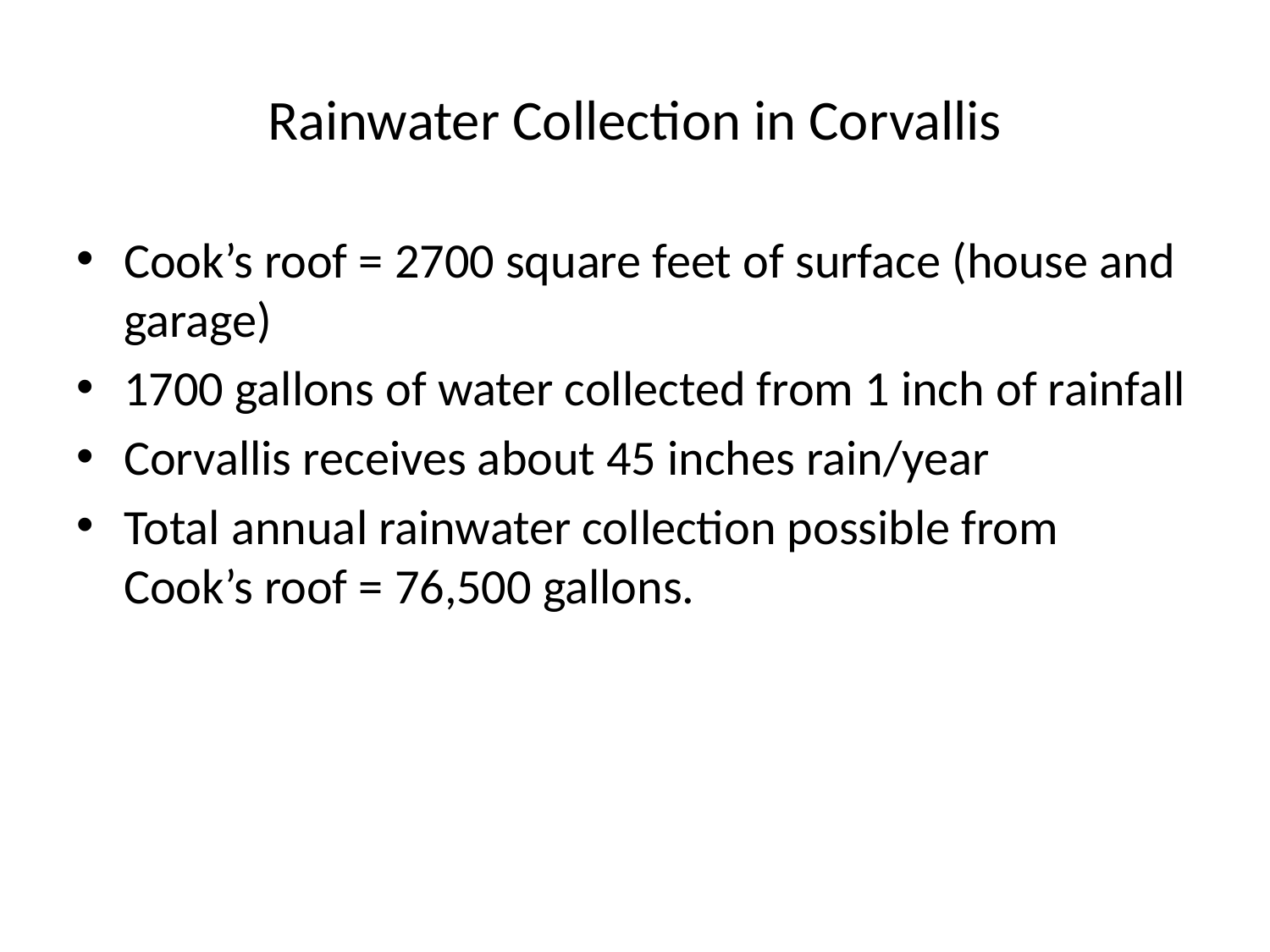

# Rainwater Collection in Corvallis
Cook’s roof = 2700 square feet of surface (house and garage)
1700 gallons of water collected from 1 inch of rainfall
Corvallis receives about 45 inches rain/year
Total annual rainwater collection possible from Cook’s roof = 76,500 gallons.